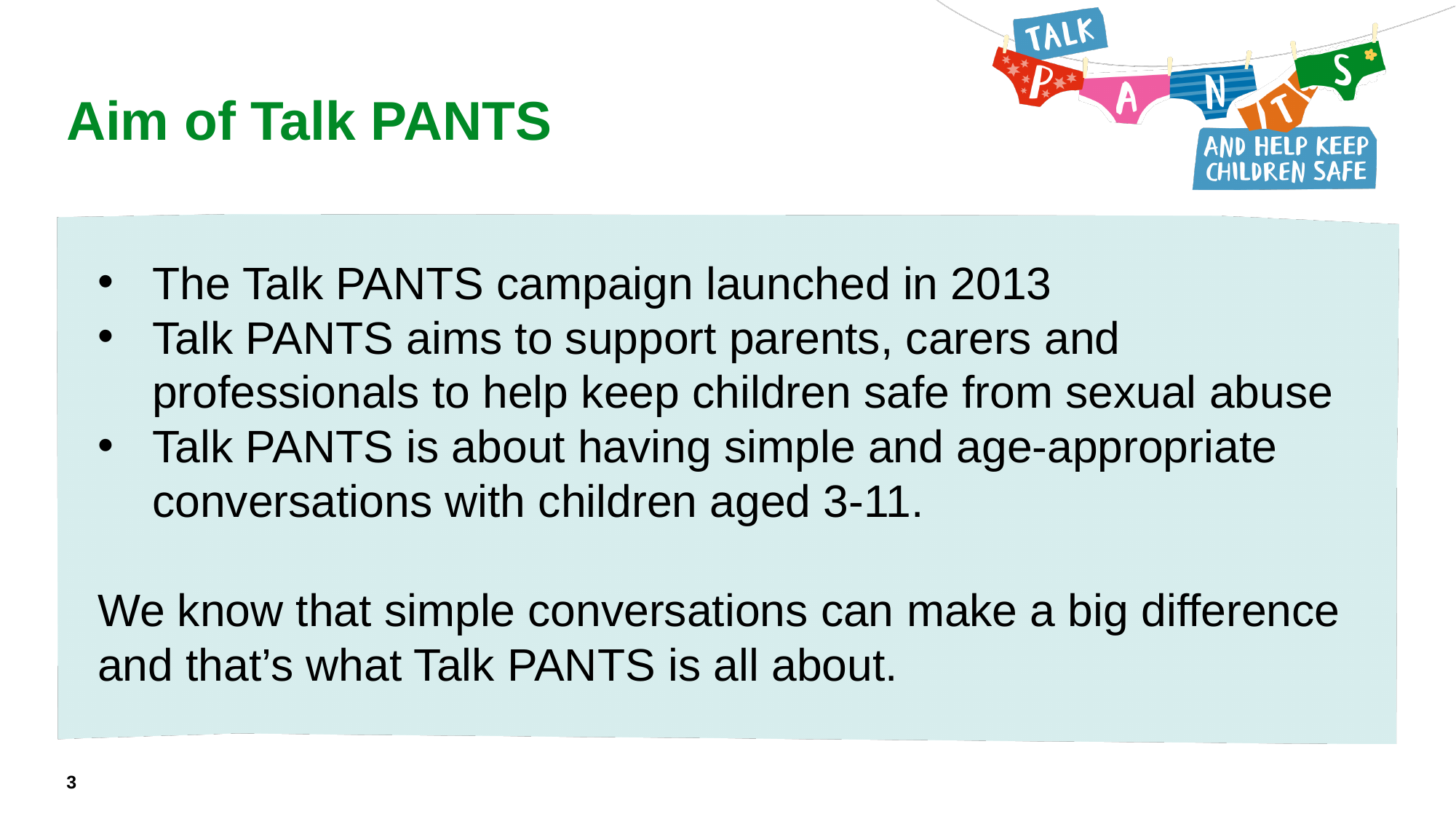

Aim of Talk PANTS
The Talk PANTS campaign launched in 2013
Talk PANTS aims to support parents, carers and professionals to help keep children safe from sexual abuse
Talk PANTS is about having simple and age-appropriate conversations with children aged 3-11.

We know that simple conversations can make a big difference and that’s what Talk PANTS is all about.

3